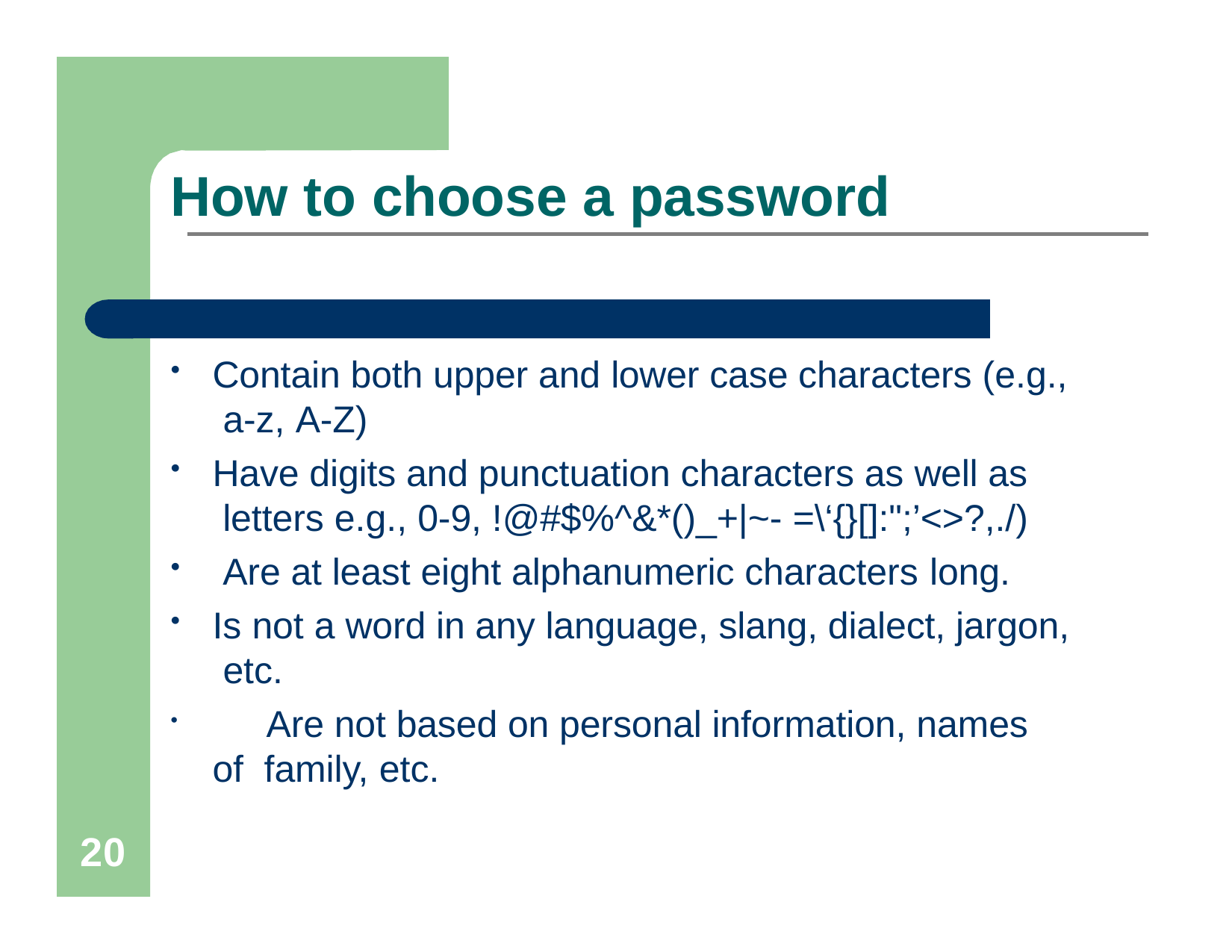

# How to choose a password

Contain both upper and lower case characters (e.g.,  a-z, A-Z)
Have digits and punctuation characters as well as  letters e.g., 0-9, !@#$%^&*()_+|~- =\‘{}[]:";’<>?,./)
Are at least eight alphanumeric characters long.
Is not a word in any language, slang, dialect, jargon,  etc.
	Are not based on personal information, names of  family, etc.
20